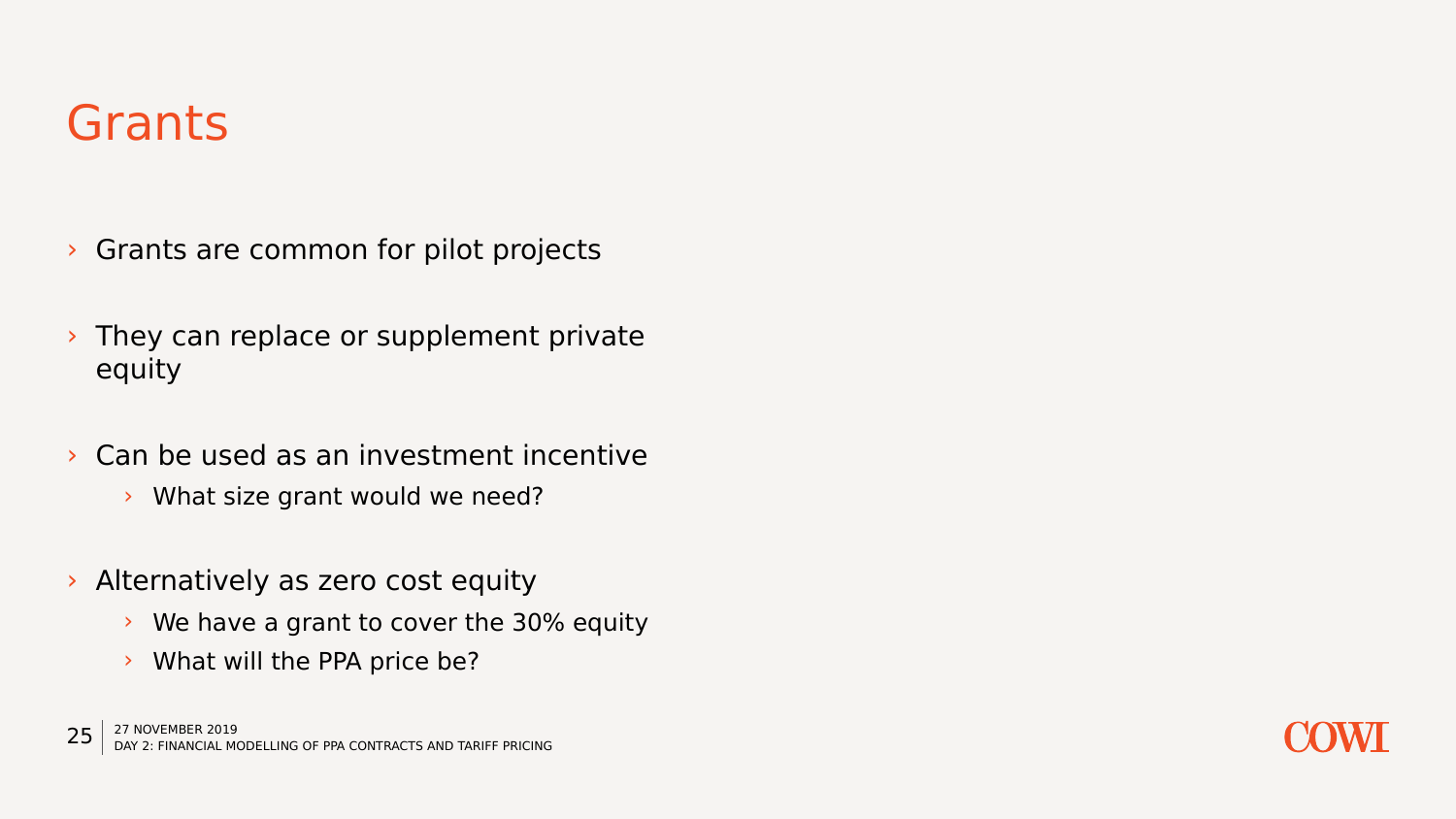

# Grants
Grants are common for pilot projects

They can replace or supplement private equity

Can be used as an investment incentive
What size grant would we need?

Alternatively as zero cost equity
We have a grant to cover the 30% equity
What will the PPA price be?

25
27 November 2019
Day 2: Financial modelling of PPA contracts and tariff pricing